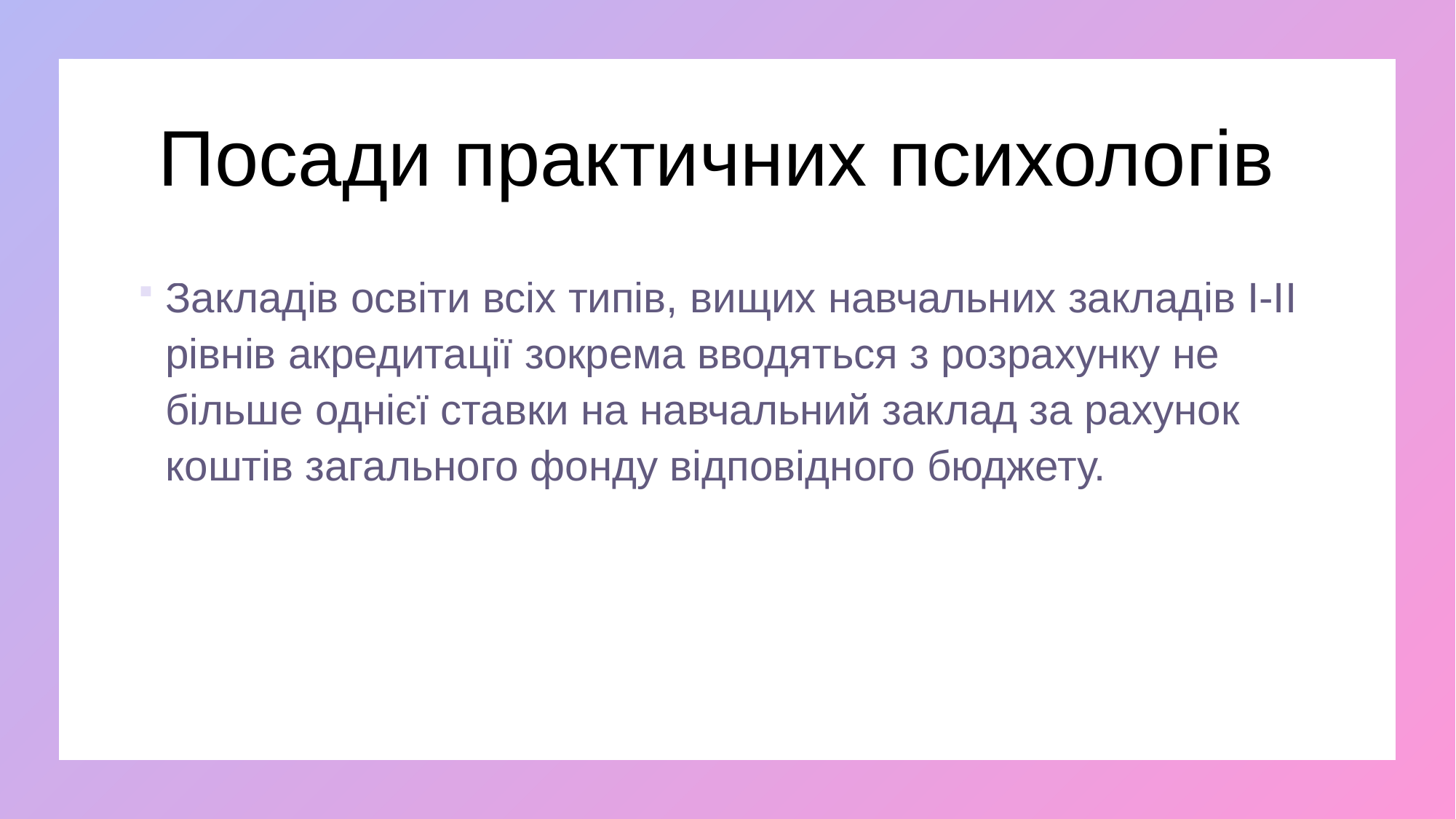

# Посади практичних психологів
Закладів освіти всіх типів, вищих навчальних закладів І-ІІ рівнів акредитації зокрема вводяться з розрахунку не більше однієї ставки на навчальний заклад за рахунок коштів загального фонду відповідного бюджету.